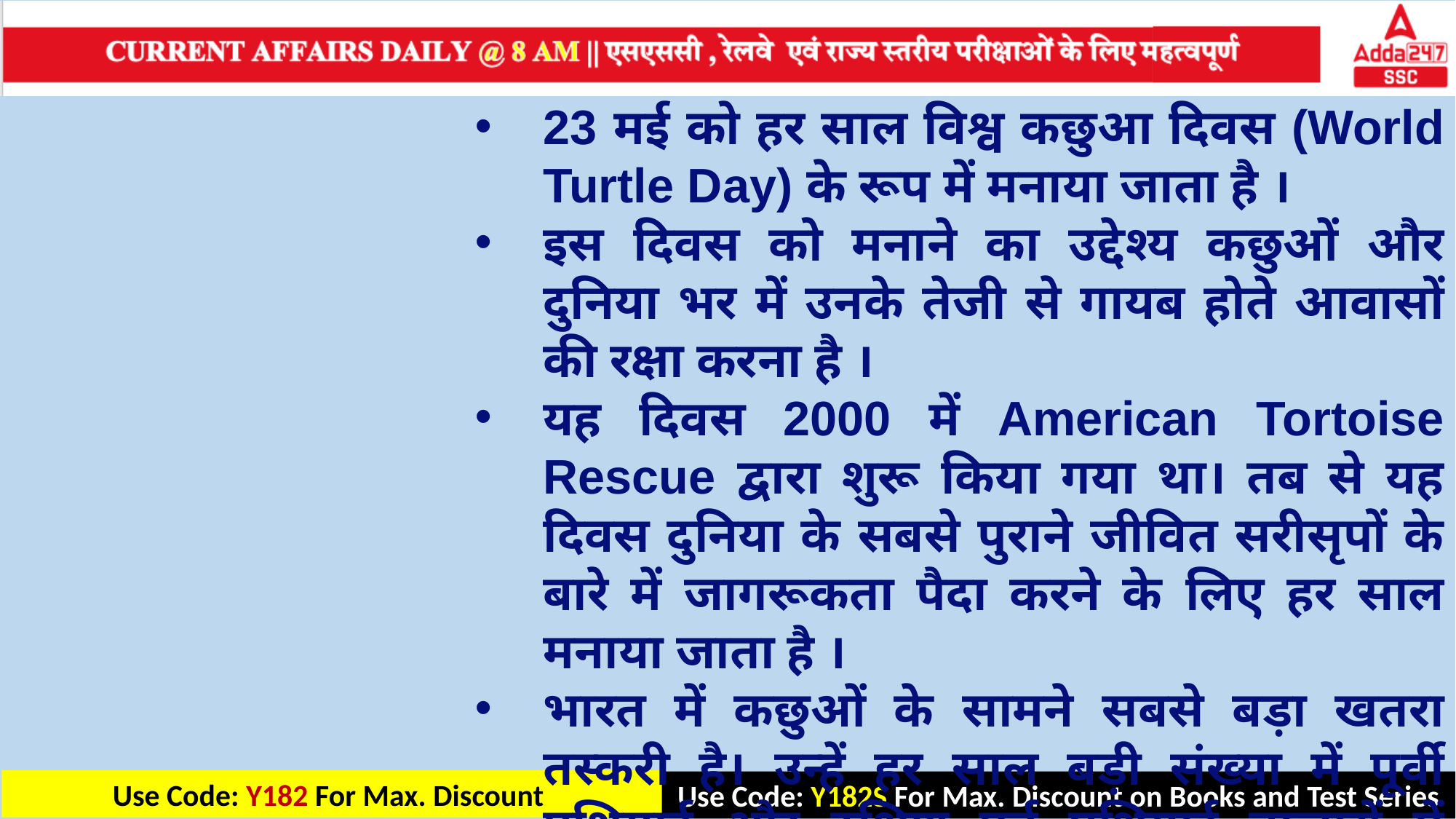

23 मई को हर साल विश्व कछुआ दिवस (World Turtle Day) के रूप में मनाया जाता है ।
इस दिवस को मनाने का उद्देश्य कछुओं और दुनिया भर में उनके तेजी से गायब होते आवासों की रक्षा करना है ।
यह दिवस 2000 में American Tortoise Rescue द्वारा शुरू किया गया था। तब से यह दिवस दुनिया के सबसे पुराने जीवित सरीसृपों के बारे में जागरूकता पैदा करने के लिए हर साल मनाया जाता है ।
भारत में कछुओं के सामने सबसे बड़ा खतरा तस्करी है। उन्हें हर साल बड़ी संख्या में पूर्वी एशियाई और दक्षिण पूर्व एशियाई बाजारों में तस्करी कर लाया जाता है ।